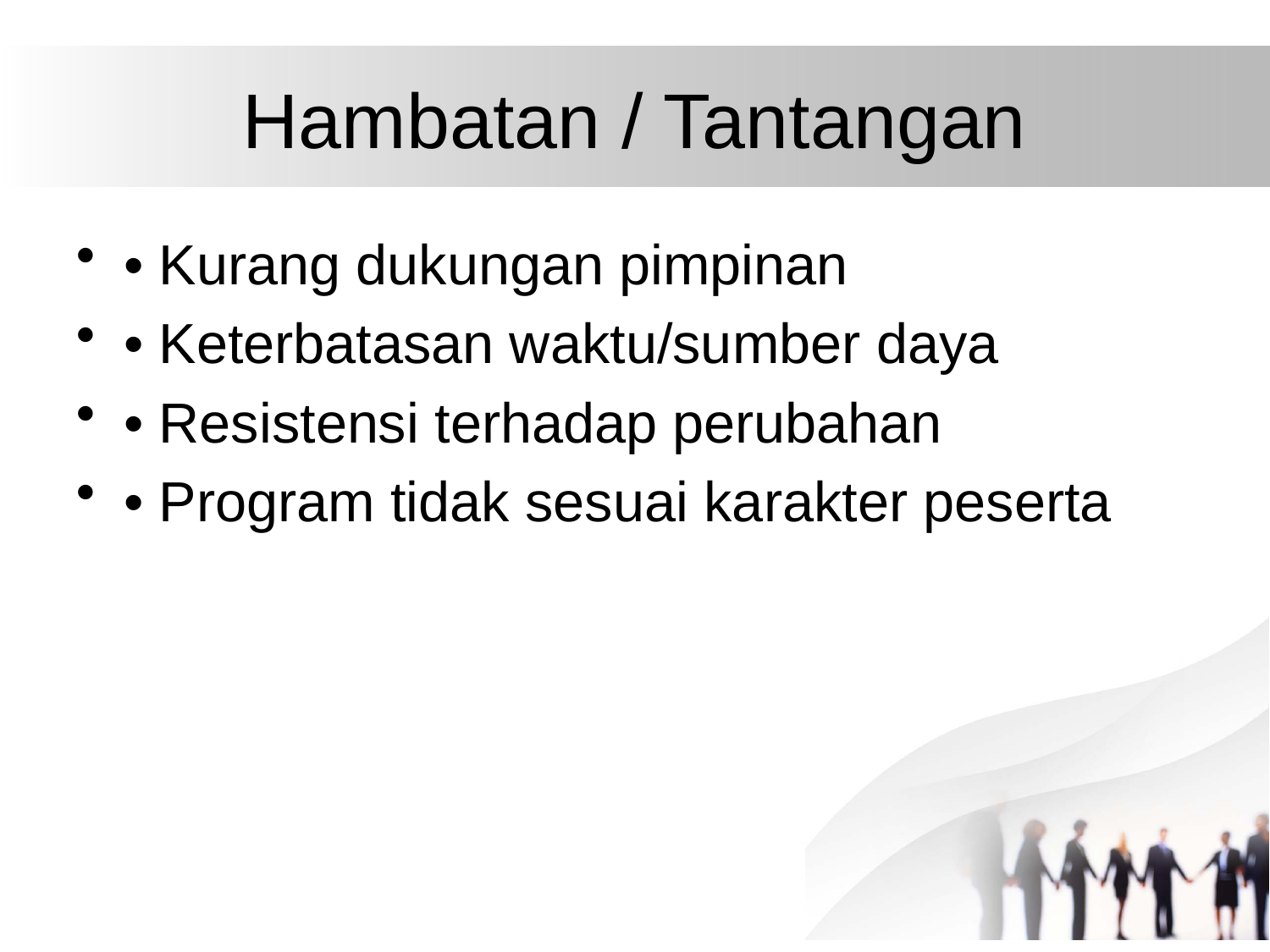

# Hambatan / Tantangan
• Kurang dukungan pimpinan
• Keterbatasan waktu/sumber daya
• Resistensi terhadap perubahan
• Program tidak sesuai karakter peserta